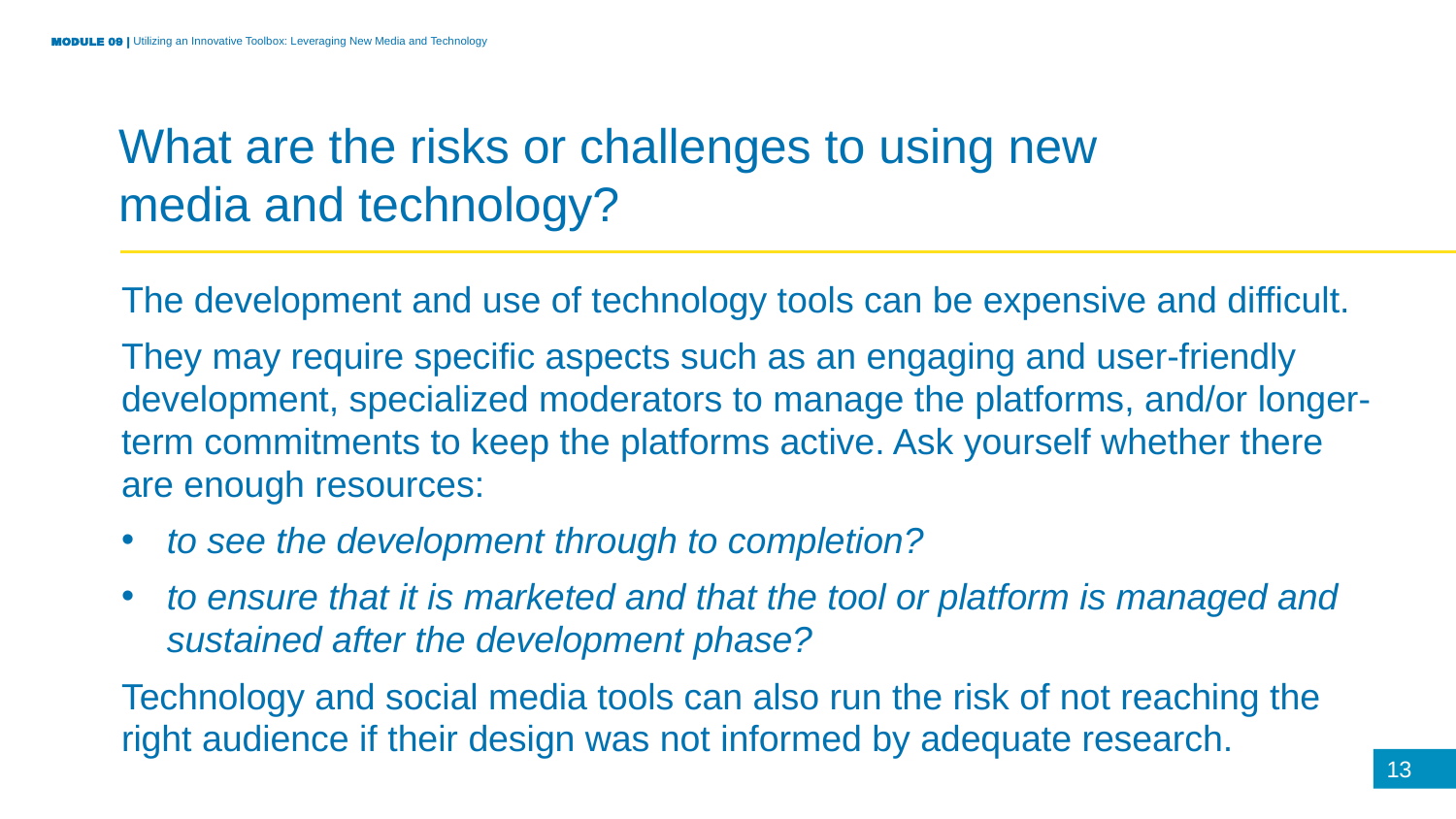

MODULE 09 | Utilizing an Innovative Toolbox: Leveraging New Media and Technology
What are the risks or challenges to using new
media and technology?
The development and use of technology tools can be expensive and difficult.
They may require specific aspects such as an engaging and user-friendly development, specialized moderators to manage the platforms, and/or longer-term commitments to keep the platforms active. Ask yourself whether there are enough resources:
to see the development through to completion?
to ensure that it is marketed and that the tool or platform is managed and sustained after the development phase?
Technology and social media tools can also run the risk of not reaching the right audience if their design was not informed by adequate research.

13